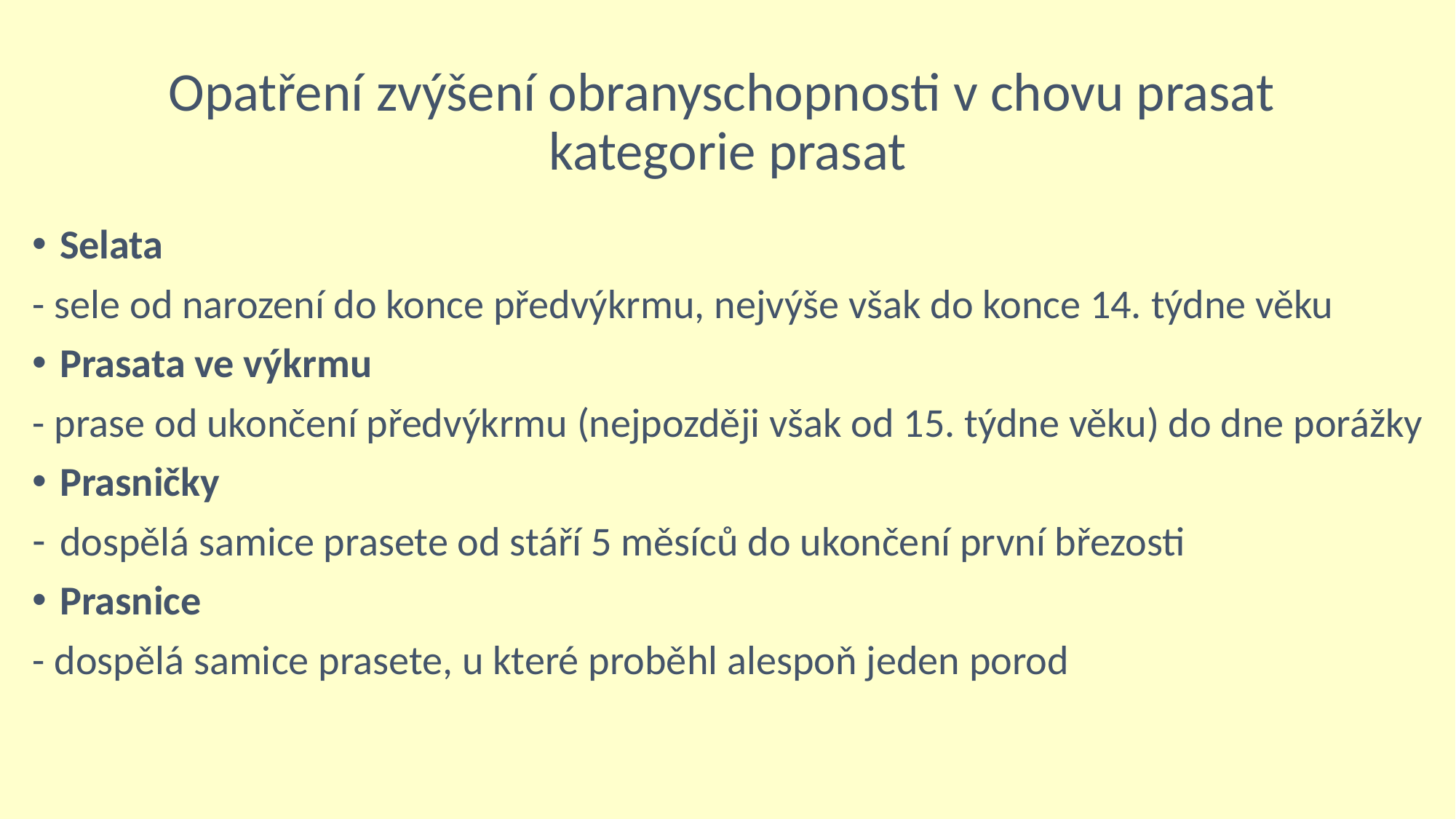

# Opatření zvýšení obranyschopnosti v chovu prasat  kategorie prasat
Selata
- sele od narození do konce předvýkrmu, nejvýše však do konce 14. týdne věku
Prasata ve výkrmu
- prase od ukončení předvýkrmu (nejpozději však od 15. týdne věku) do dne porážky
Prasničky
dospělá samice prasete od stáří 5 měsíců do ukončení první březosti
Prasnice
- dospělá samice prasete, u které proběhl alespoň jeden porod